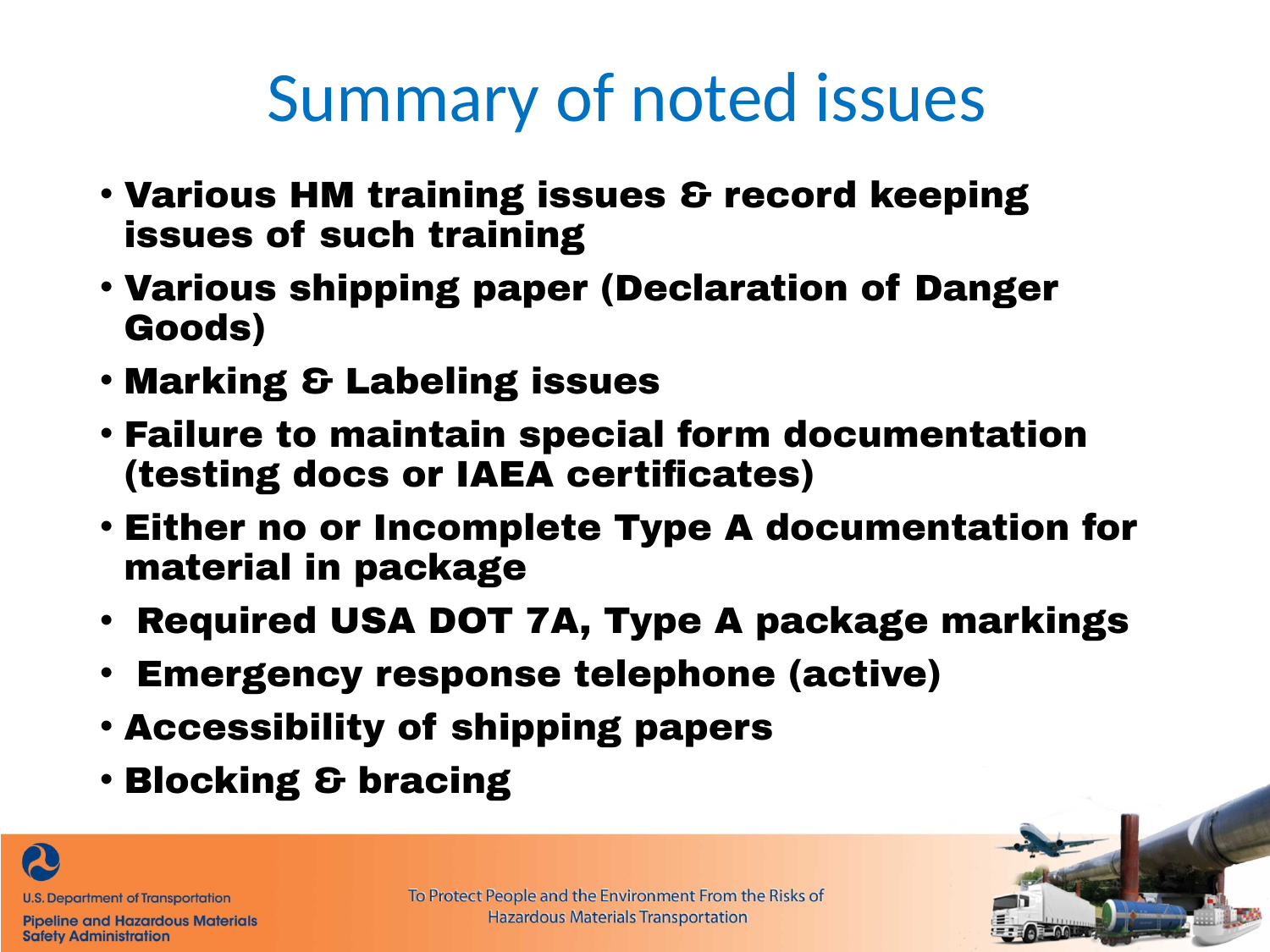

# Summary of noted issues
Various HM training issues & record keeping issues of such training
Various shipping paper (Declaration of Danger Goods)
Marking & Labeling issues
Failure to maintain special form documentation (testing docs or IAEA certificates)
Either no or Incomplete Type A documentation for material in package
 Required USA DOT 7A, Type A package markings
 Emergency response telephone (active)
Accessibility of shipping papers
Blocking & bracing
7